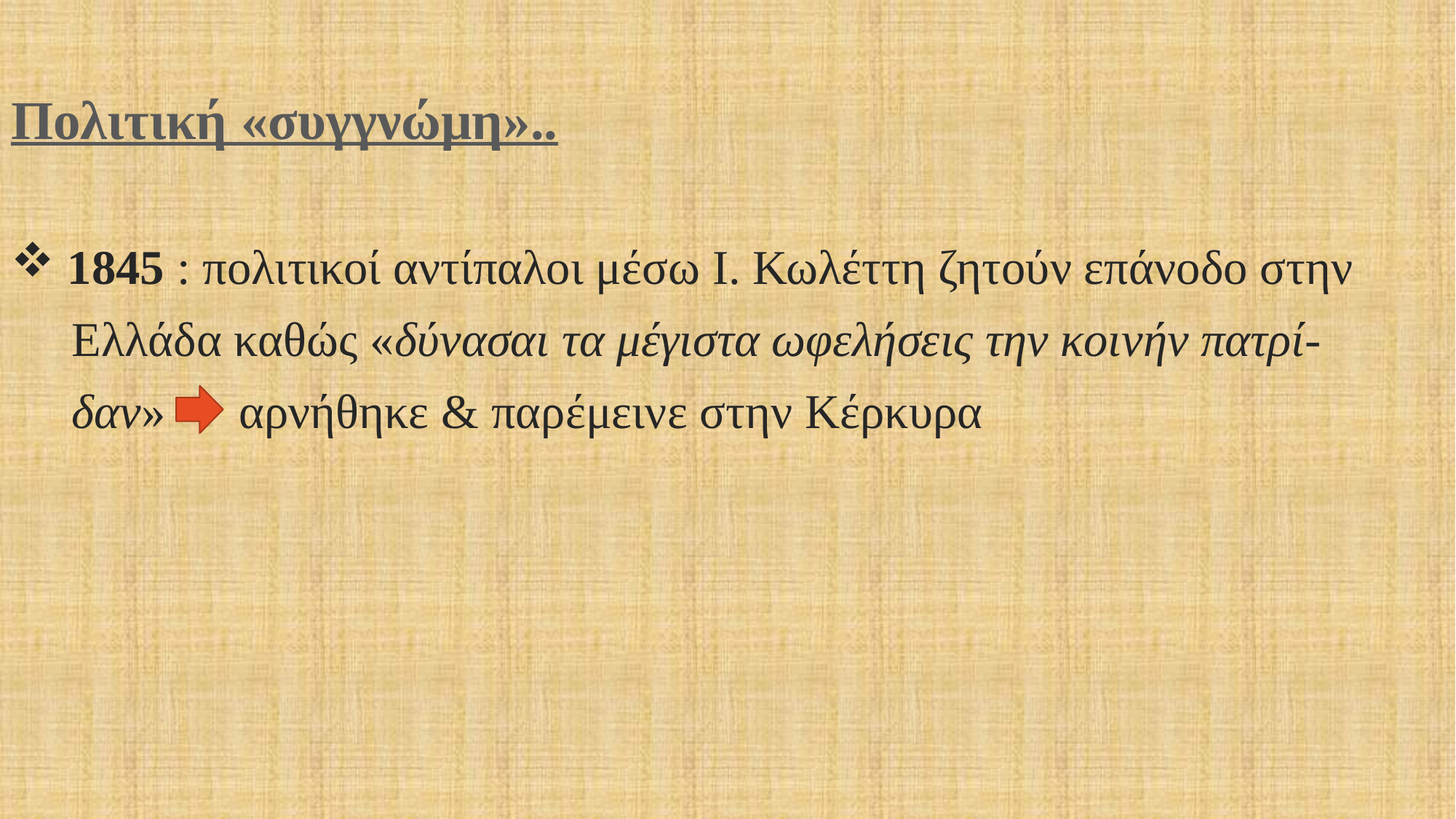

Πολιτική «συγγνώμη»..

 1845 : πολιτικοί αντίπαλοι μέσω Ι. Κωλέττη ζητούν επάνοδο στην
     Ελλάδα καθώς «δύνασαι τα μέγιστα ωφελήσεις την κοινήν πατρί-
     δαν»      αρνήθηκε & παρέμεινε στην Κέρκυρα

#